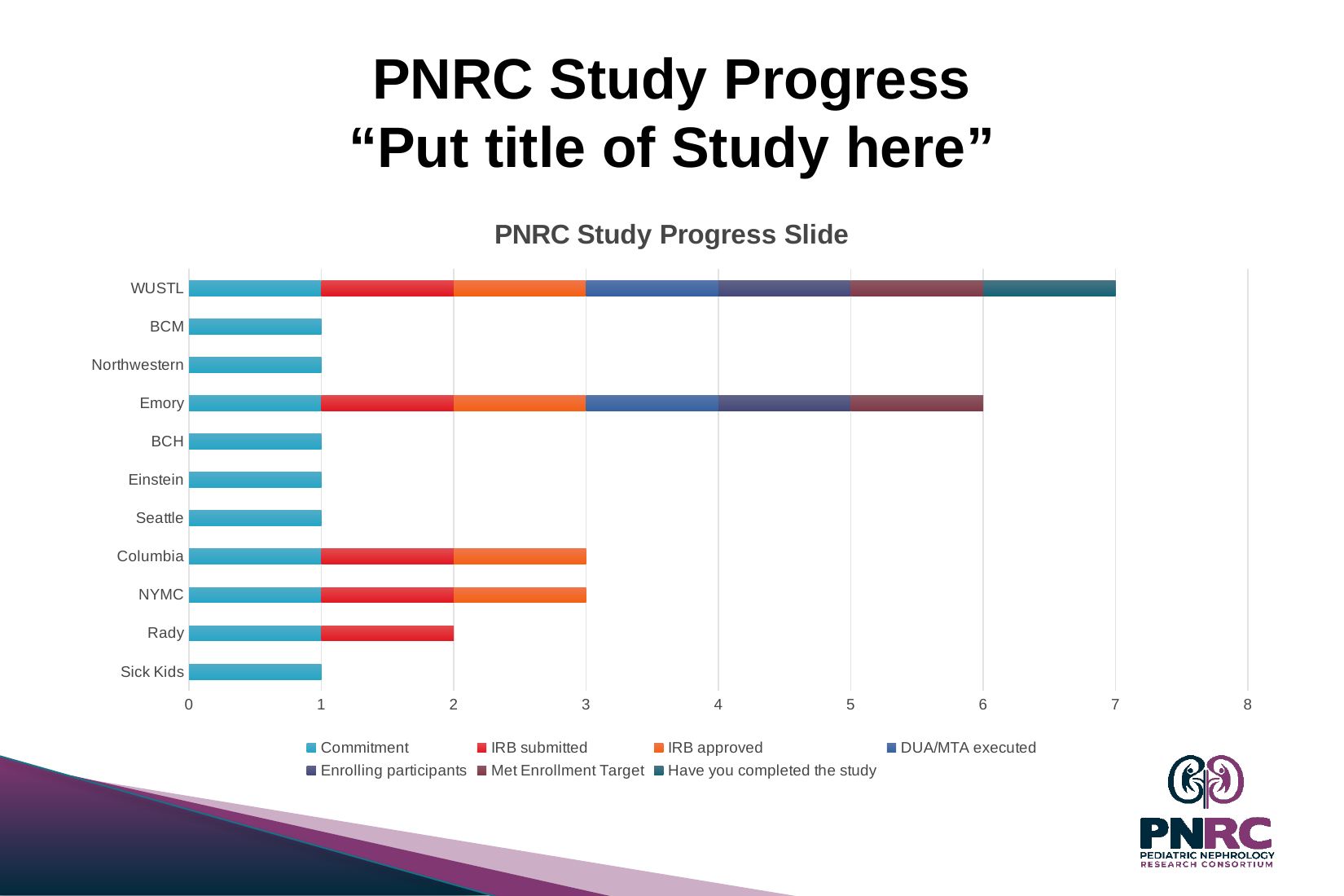

# PNRC Study Progress “Put title of Study here”

### Chart: PNRC Study Progress Slide

| Category | Commitment | IRB submitted | IRB approved | DUA/MTA executed | Enrolling participants | Met Enrollment Target | Have you completed the study |
|---|---|---|---|---|---|---|---|
| Sick Kids | 1.0 | None | None | None | None | None | None |
| Rady | 1.0 | 1.0 | None | None | None | None | None |
| NYMC | 1.0 | 1.0 | 1.0 | None | None | None | None |
| Columbia | 1.0 | 1.0 | 1.0 | None | None | None | None |
| Seattle | 1.0 | None | None | None | None | None | None |
| Einstein | 1.0 | None | None | None | None | None | None |
| BCH | 1.0 | None | None | None | None | None | None |
| Emory | 1.0 | 1.0 | 1.0 | 1.0 | 1.0 | 1.0 | None |
| Northwestern | 1.0 | None | None | None | None | None | None |
| BCM | 1.0 | None | None | None | None | None | None |
| WUSTL | 1.0 | 1.0 | 1.0 | 1.0 | 1.0 | 1.0 | 1.0 |